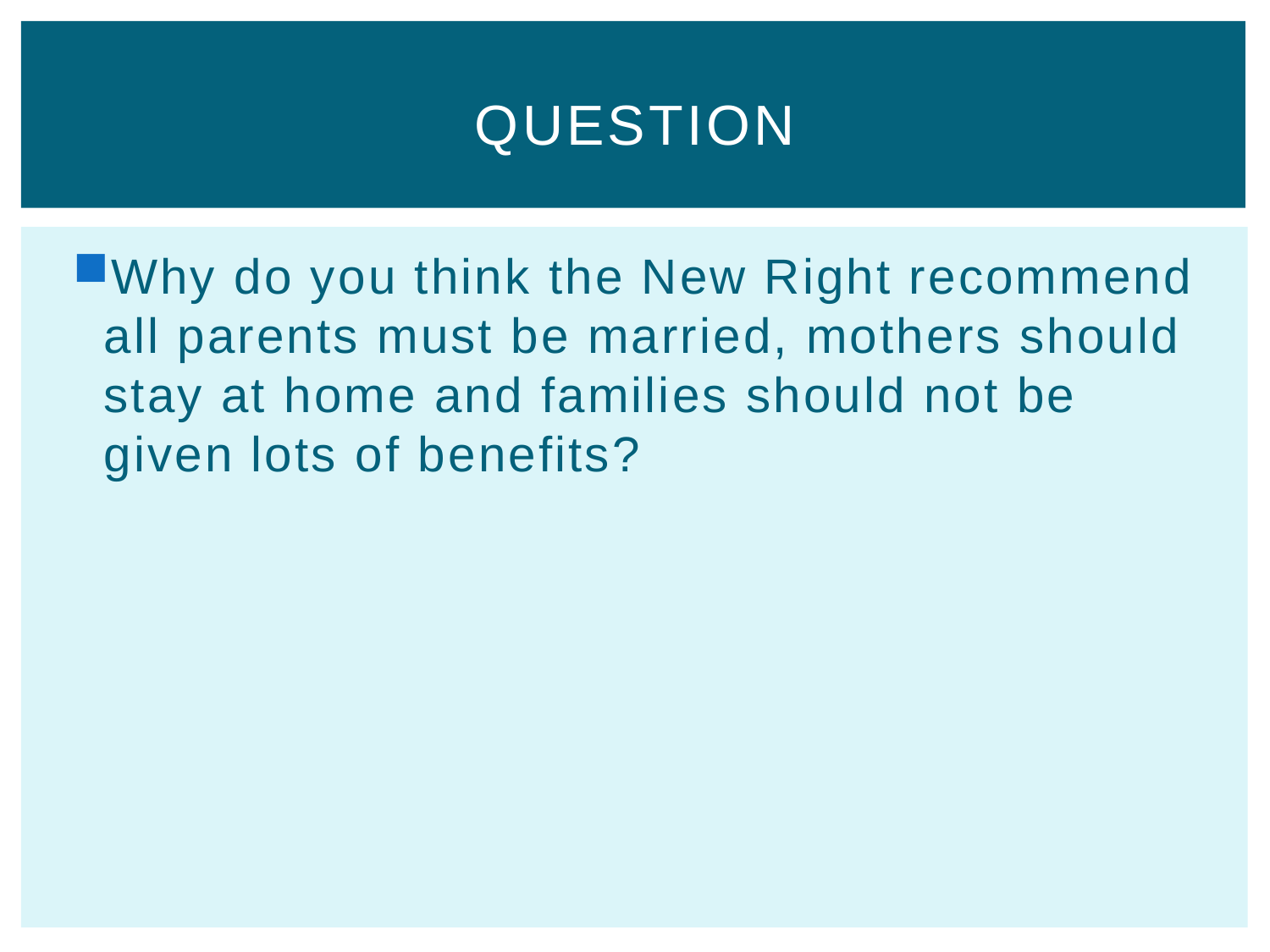

# Question
Why do you think the New Right recommend all parents must be married, mothers should stay at home and families should not be given lots of benefits?